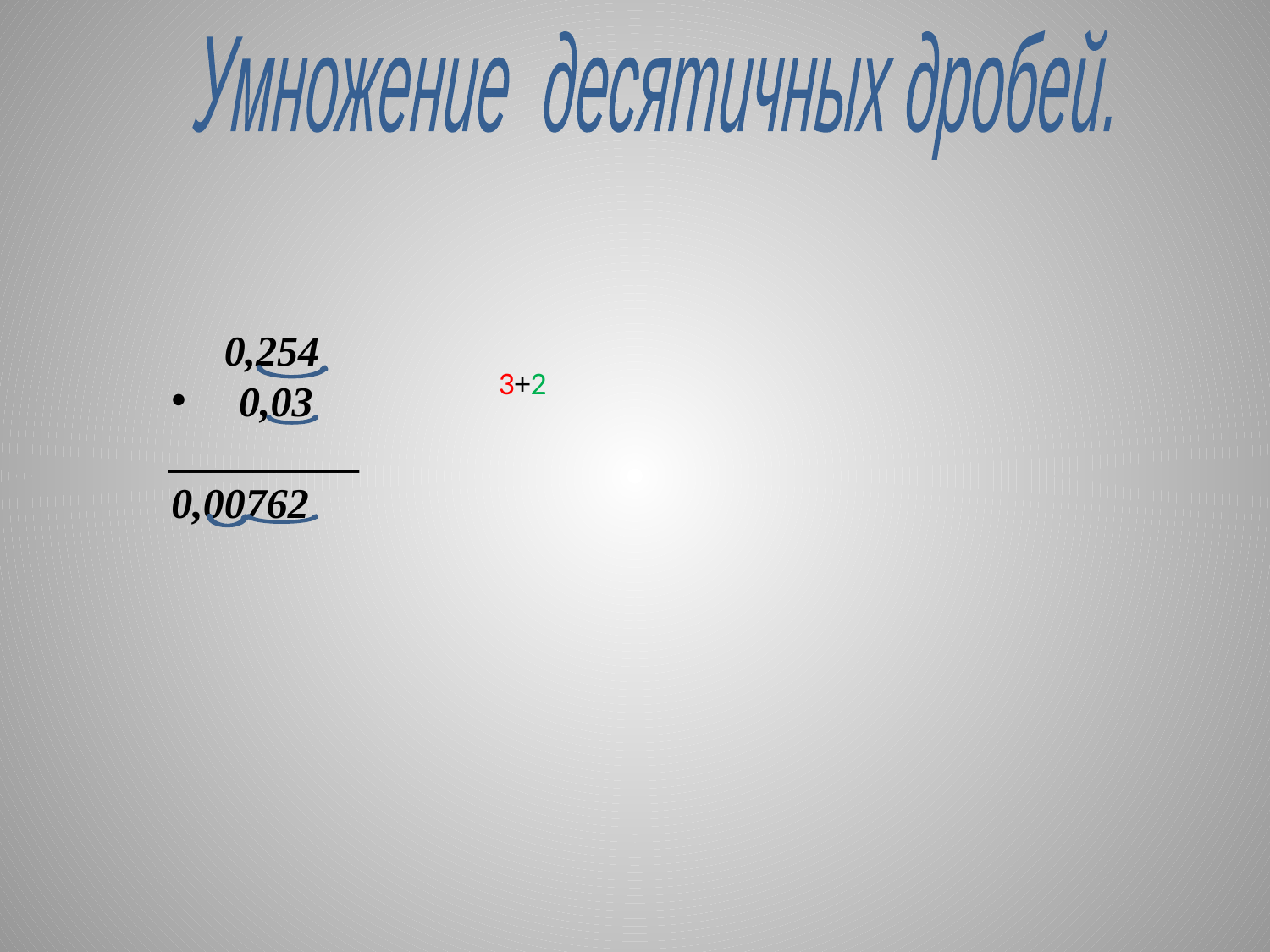

Умножение  десятичных дробей.

     0,254
     0,03
_________
0,00762

3+2